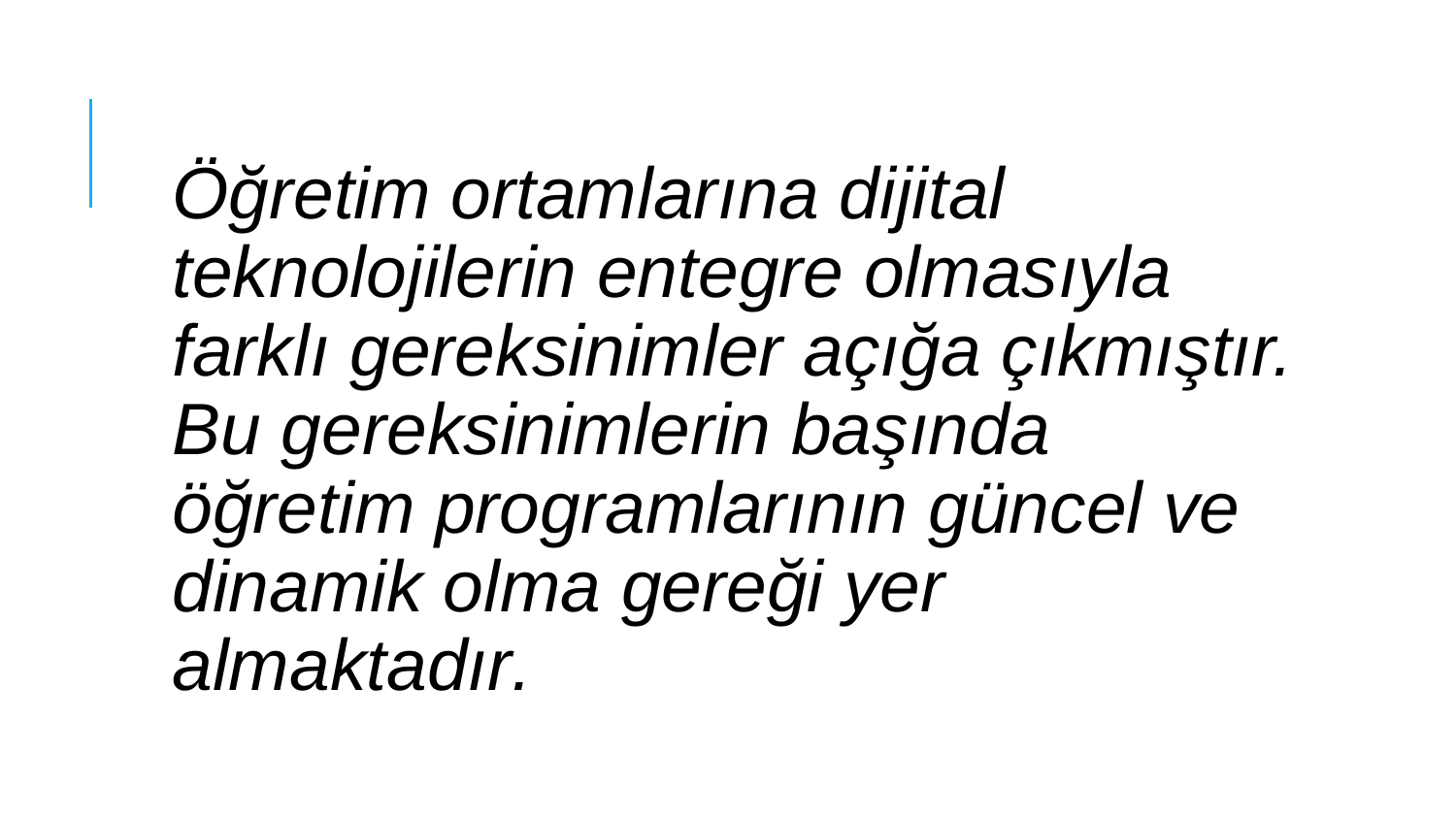

Öğretim ortamlarına dijital teknolojilerin entegre olmasıyla farklı gereksinimler açığa çıkmıştır. Bu gereksinimlerin başında öğretim programlarının güncel ve dinamik olma gereği yer almaktadır.